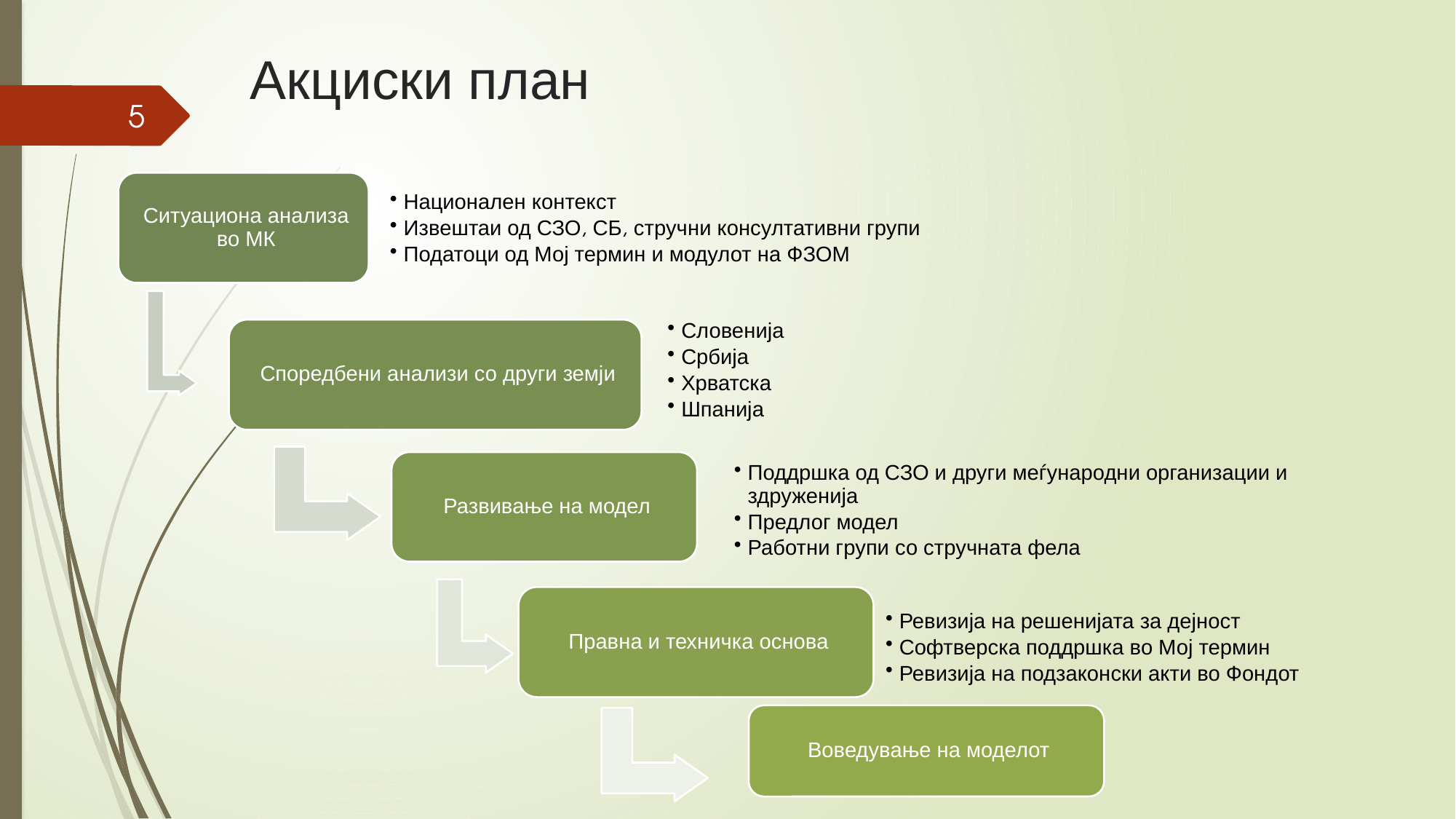

# Акциски план
5
Ситуациона анализа во МК
Национален контекст
Извештаи од СЗО, СБ, стручни консултативни групи
Податоци од Мој термин и модулот на ФЗОМ
Споредбени анализи со други земји
Словенија
Србија
Хрватска
Шпанија
Развивање на модел
Поддршка од СЗО и други меѓународни организации и здруженија
Предлог модел
Работни групи со стручната фела
Правна и техничка основа
Ревизија на решенијата за дејност
Софтверска поддршка во Мој термин
Ревизија на подзаконски акти во Фондот
Воведување на моделот